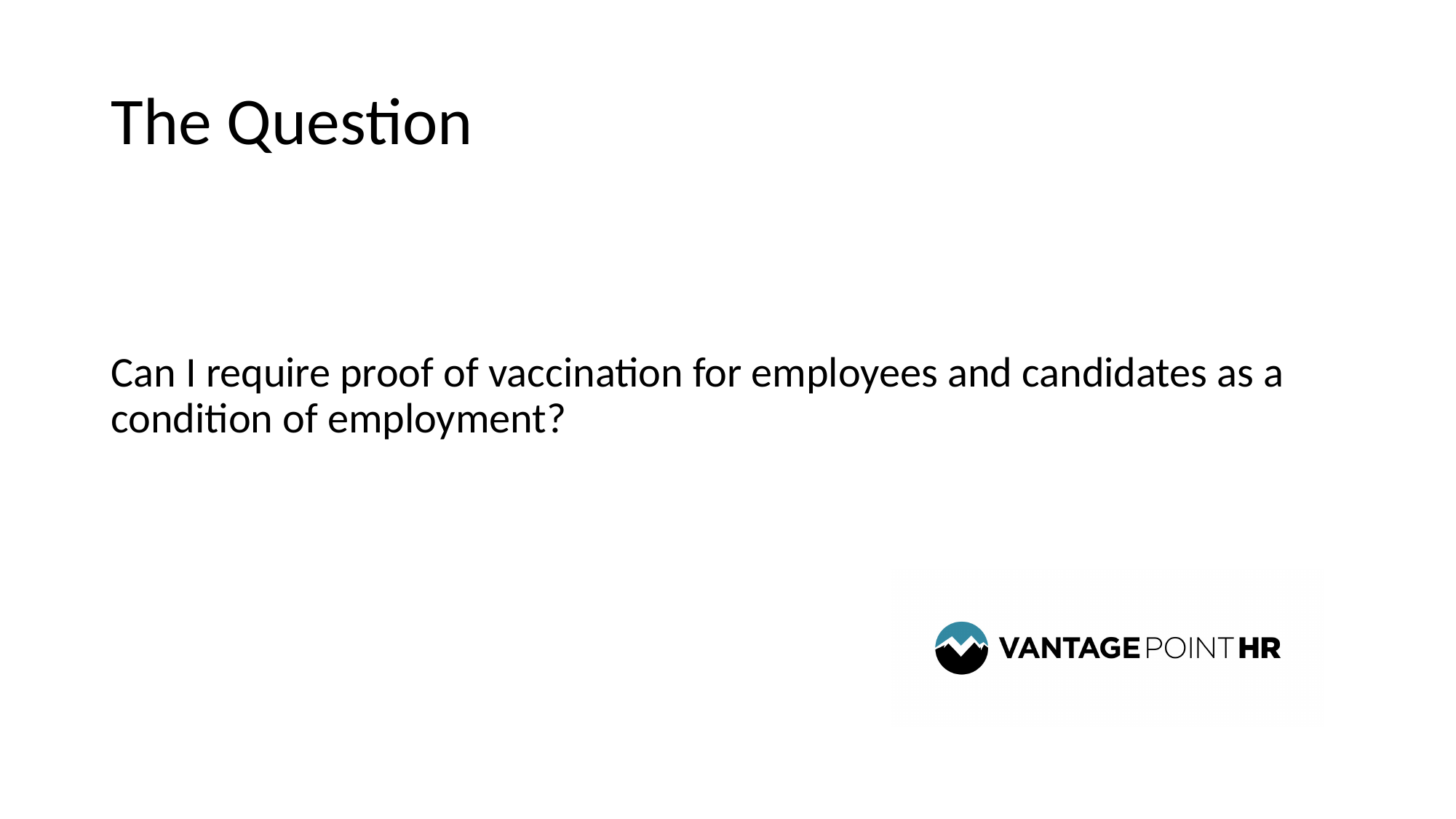

# The Question

Can I require proof of vaccination for employees and candidates as a condition of employment?